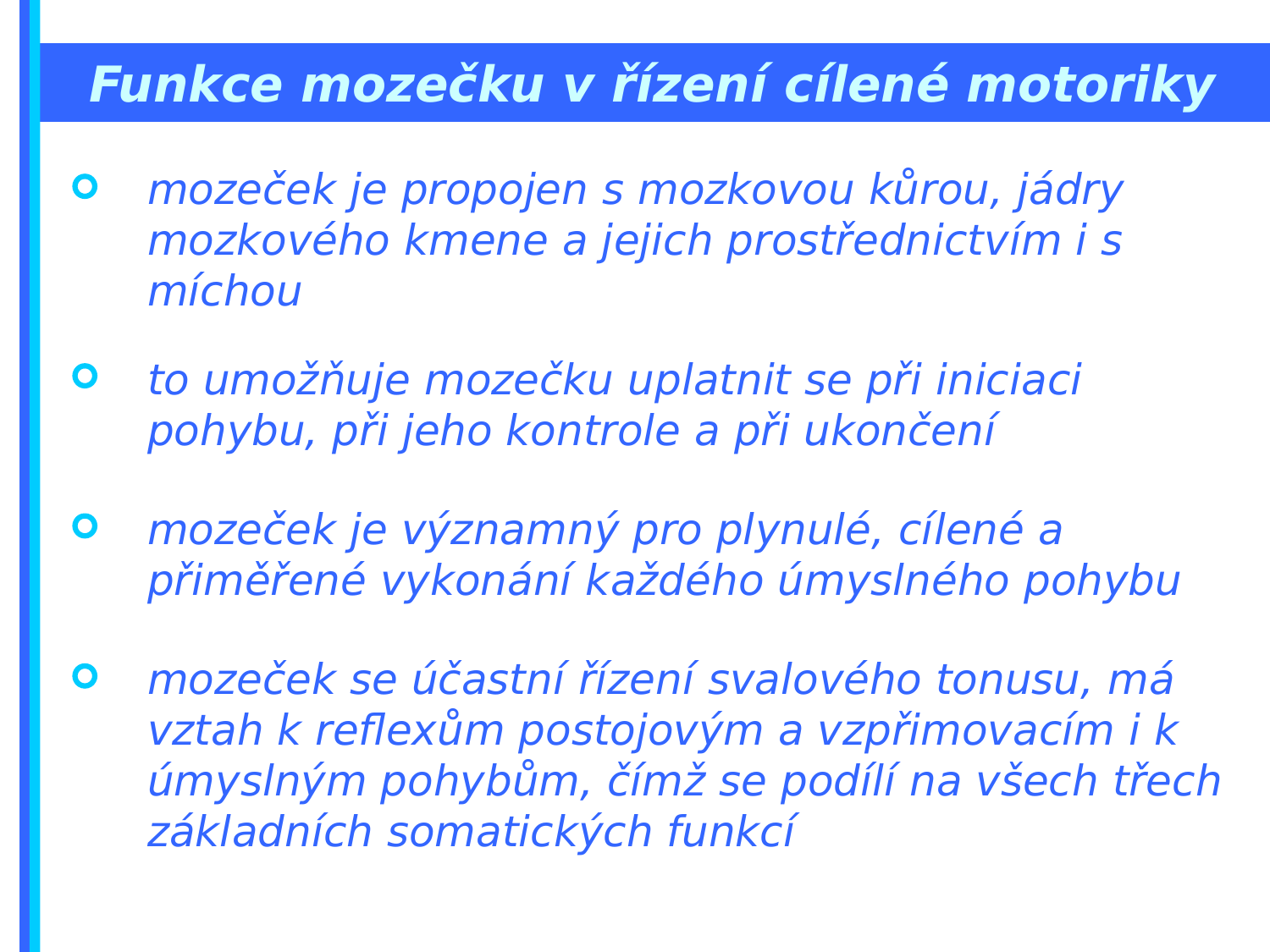

Funkce mozečku v řízení cílené motoriky
mozeček je propojen s mozkovou kůrou, jádry mozkového kmene a jejich prostřednictvím i s míchou

to umožňuje mozečku uplatnit se při iniciaci pohybu, při jeho kontrole a při ukončení

mozeček je významný pro plynulé, cílené a přiměřené vykonání každého úmyslného pohybu

mozeček se účastní řízení svalového tonusu, má vztah k reflexům postojovým a vzpřimovacím i k úmyslným pohybům, čímž se podílí na všech třech základních somatických funkcí